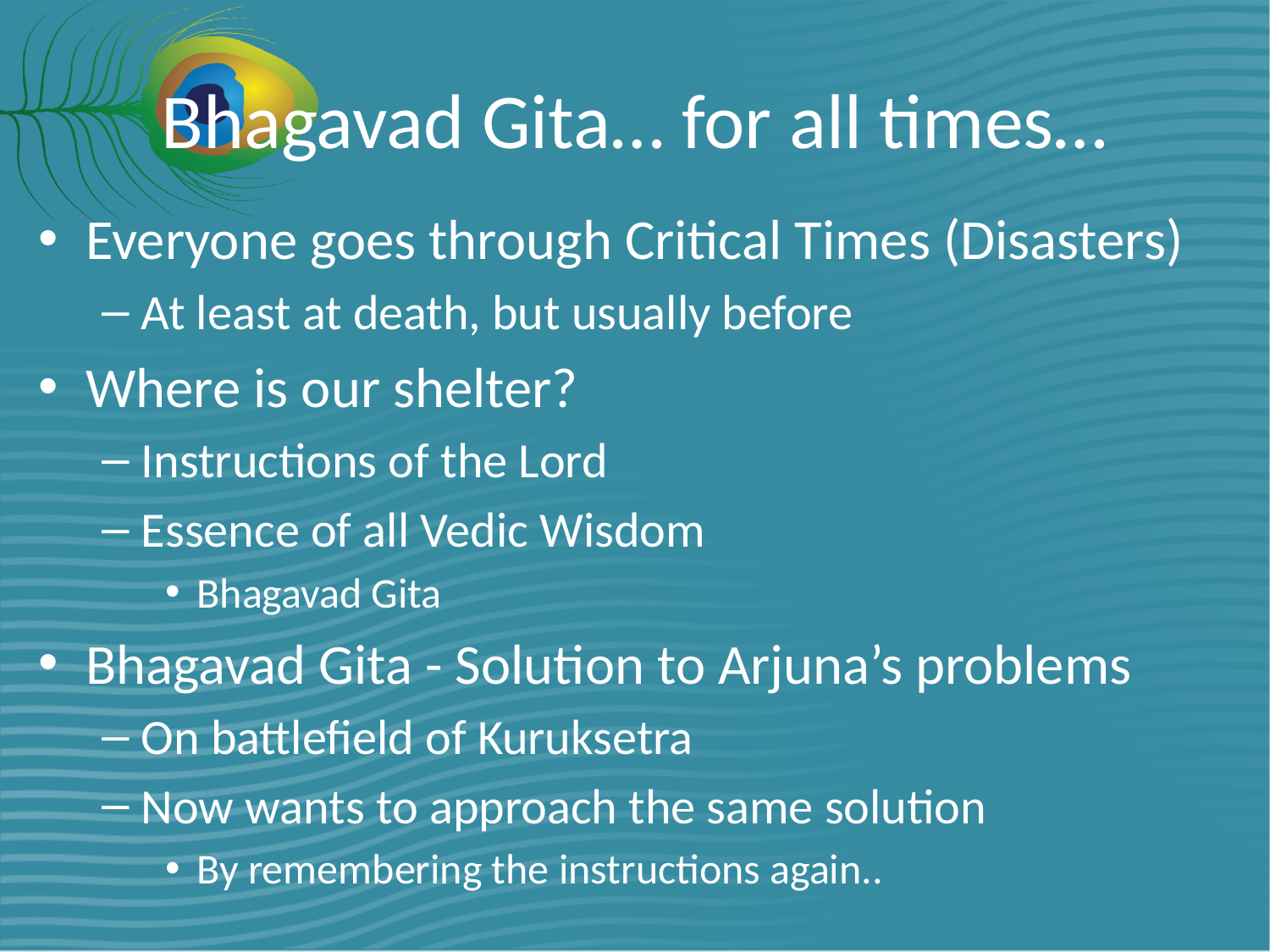

# Bhagavad Gita… for all times…
Everyone goes through Critical Times (Disasters)
At least at death, but usually before
Where is our shelter?
Instructions of the Lord
Essence of all Vedic Wisdom
Bhagavad Gita
Bhagavad Gita - Solution to Arjuna’s problems
On battlefield of Kuruksetra
Now wants to approach the same solution
By remembering the instructions again..